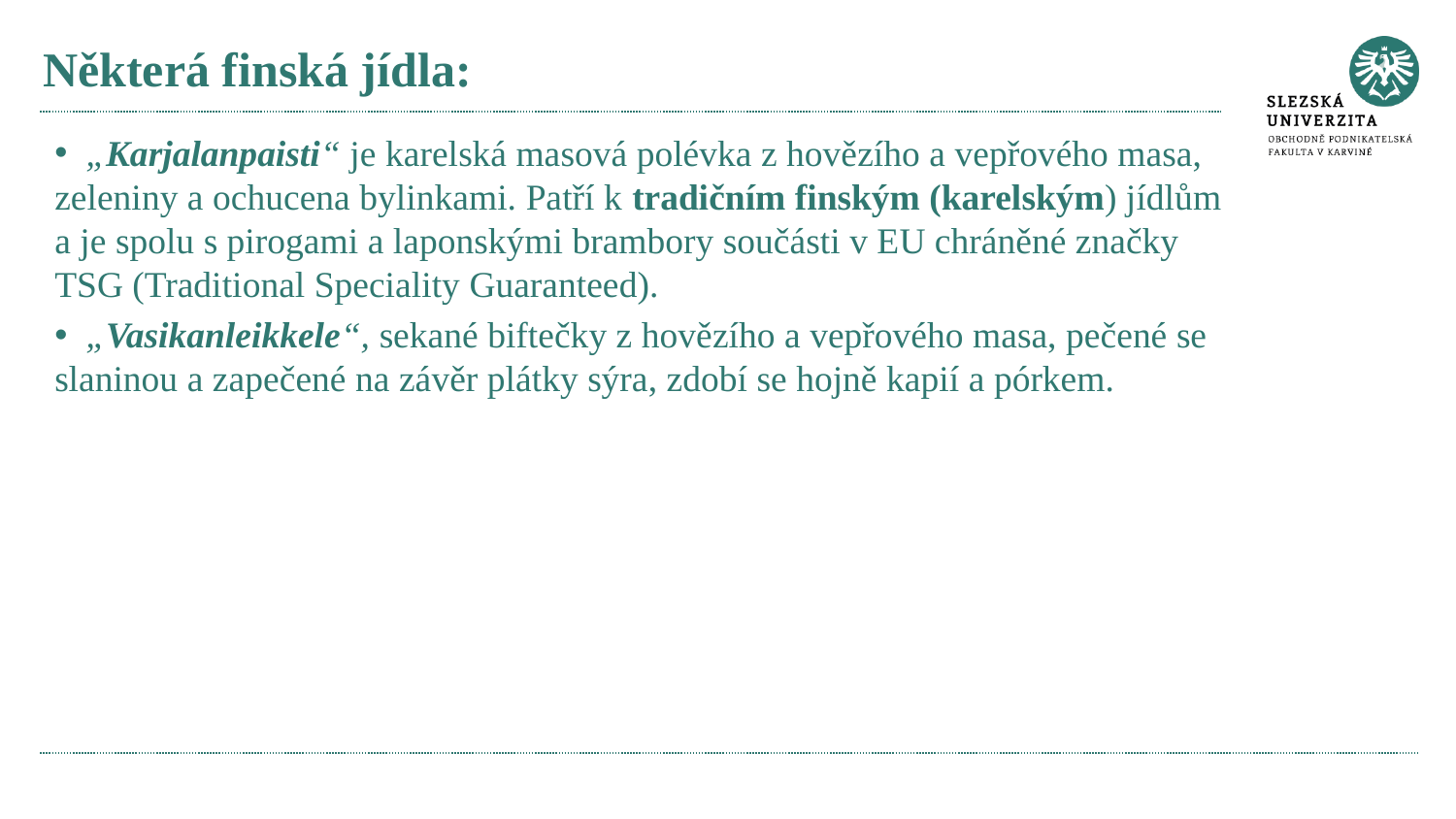

# Některá finská jídla:
  „Karjalanpaisti“ je karelská masová polévka z hovězího a vepřového masa, zeleniny a ochucena bylinkami. Patří k tradičním finským (karelským) jídlům a je spolu s pirogami a laponskými brambory součásti v EU chráněné značky TSG (Traditional Speciality Guaranteed).
  „Vasikanleikkele“, sekané biftečky z hovězího a vepřového masa, pečené se slaninou a zapečené na závěr plátky sýra, zdobí se hojně kapií a pórkem.